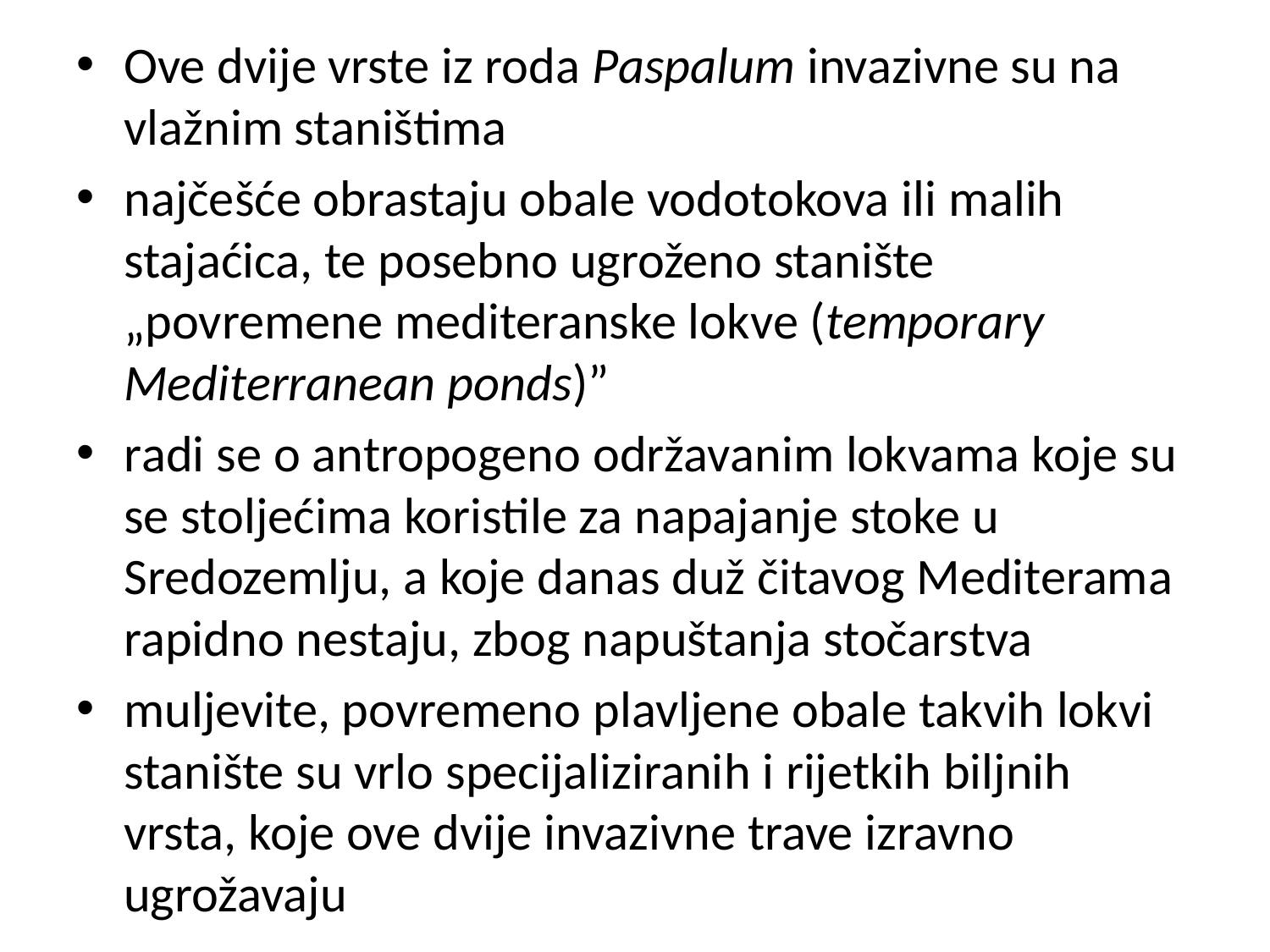

Ove dvije vrste iz roda Paspalum invazivne su na vlažnim staništima
najčešće obrastaju obale vodotokova ili malih stajaćica, te posebno ugroženo stanište „povremene mediteranske lokve (temporary Mediterranean ponds)”
radi se o antropogeno održavanim lokvama koje su se stoljećima koristile za napajanje stoke u Sredozemlju, a koje danas duž čitavog Mediterama rapidno nestaju, zbog napuštanja stočarstva
muljevite, povremeno plavljene obale takvih lokvi stanište su vrlo specijaliziranih i rijetkih biljnih vrsta, koje ove dvije invazivne trave izravno ugrožavaju